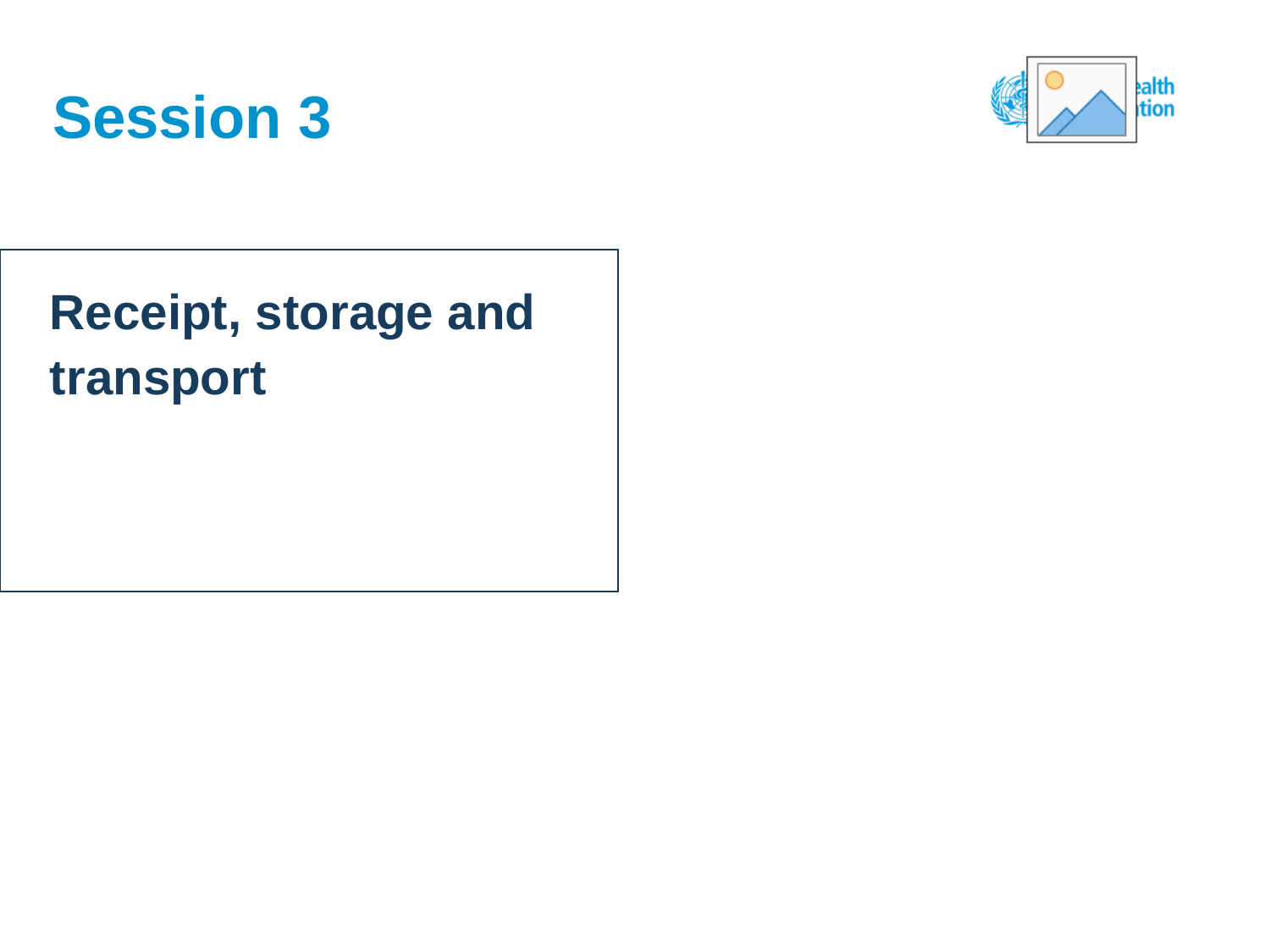

# Session 3

Receipt, storage and transport